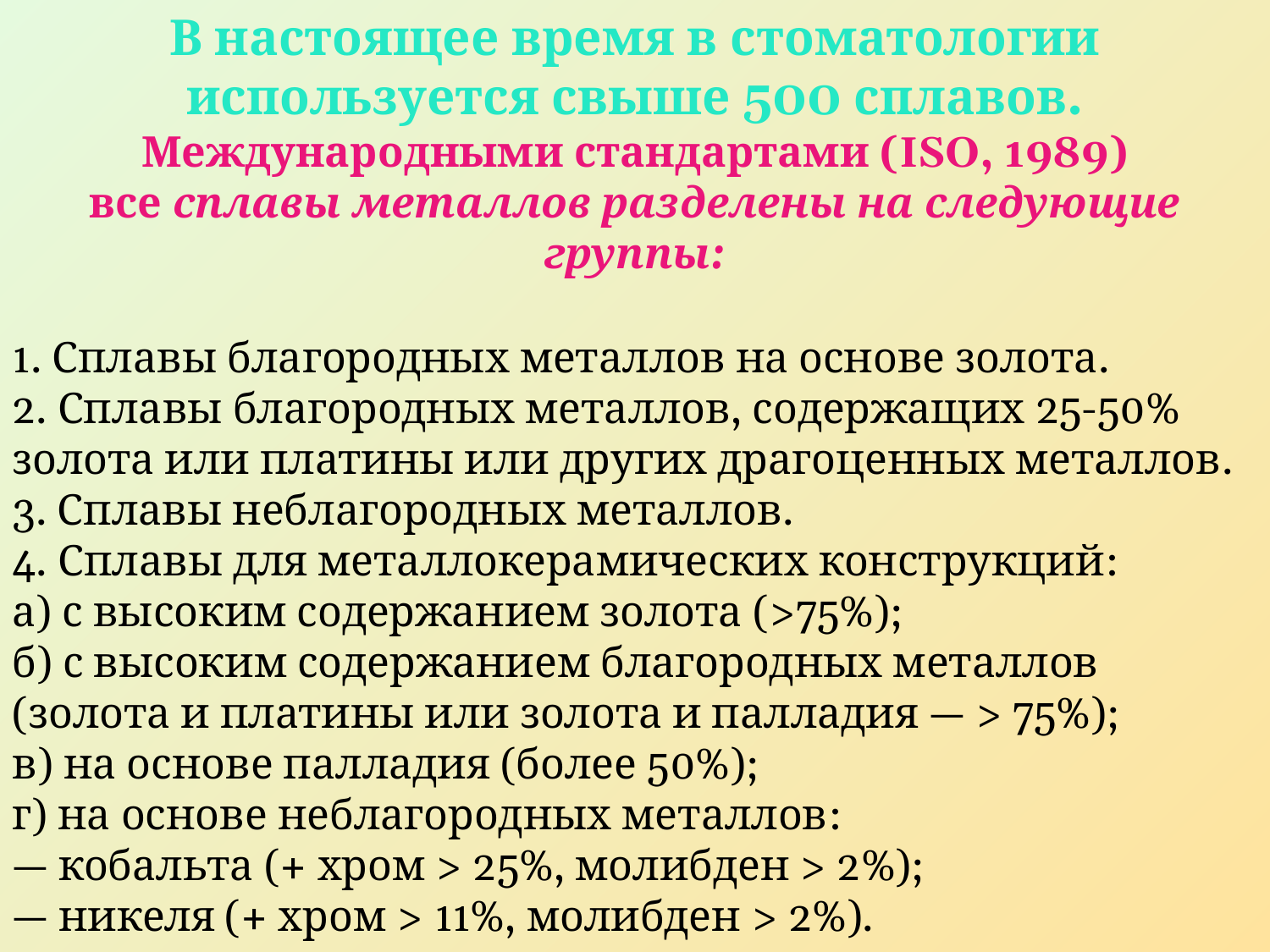

В настоящее время в стоматологии используется свыше 500 сплавов. Международными стандартами (ISO, 1989) все сплавы металлов разделены на следующие группы:
1. Сплавы благородных металлов на основе золота.
2. Сплавы благородных металлов, содержащих 25-50% золота или платины или других драгоценных металлов.
3. Сплавы неблагородных металлов.
4. Сплавы для металлокерамических конструкций:
а) с высоким содержанием золота (>75%);
б) с высоким содержанием благородных металлов (золота и платины или золота и палладия — > 75%);
в) на основе палладия (более 50%);
г) на основе неблагородных металлов:
— кобальта (+ хром > 25%, молибден > 2%);
— никеля (+ хром > 11%, молибден > 2%).